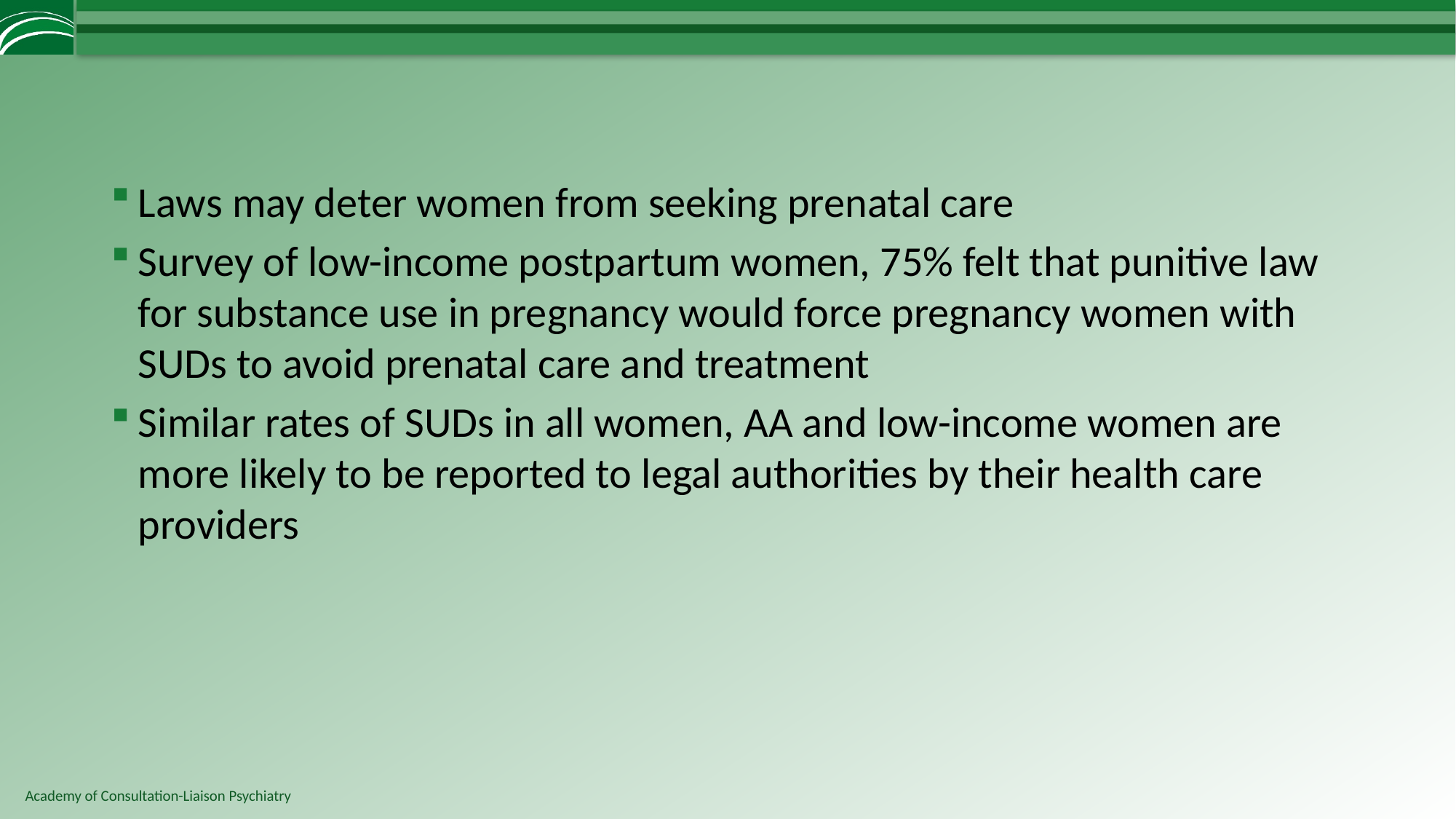

Laws may deter women from seeking prenatal care
Survey of low-income postpartum women, 75% felt that punitive law for substance use in pregnancy would force pregnancy women with SUDs to avoid prenatal care and treatment
Similar rates of SUDs in all women, AA and low-income women are more likely to be reported to legal authorities by their health care providers